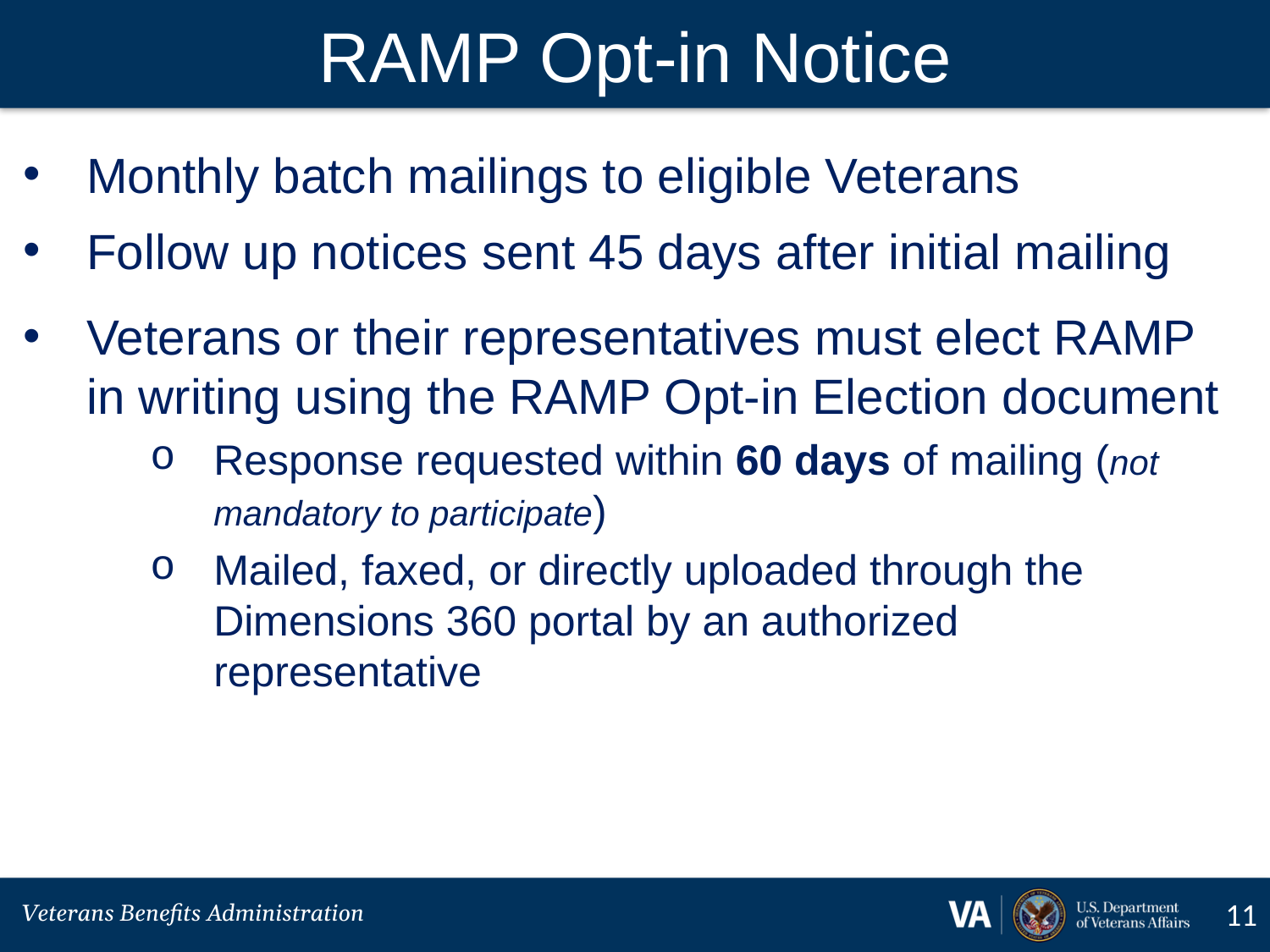

# RAMP Opt-in Notice
Monthly batch mailings to eligible Veterans

Follow up notices sent 45 days after initial mailing

Veterans or their representatives must elect RAMP in writing using the RAMP Opt-in Election document
Response requested within 60 days of mailing (not mandatory to participate)
Mailed, faxed, or directly uploaded through the Dimensions 360 portal by an authorized representative
11